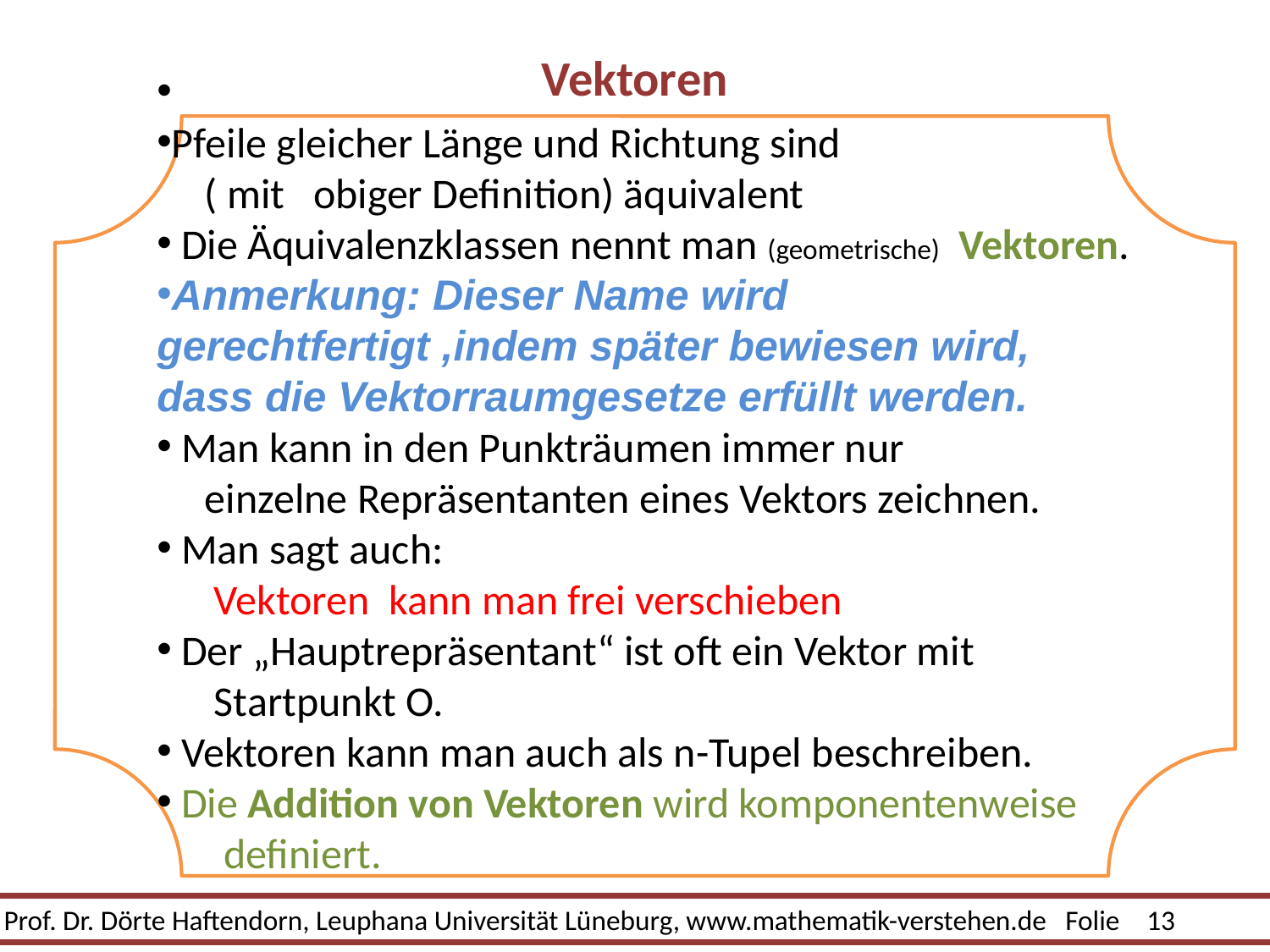

# Vektoren

Pfeile gleicher Länge und Richtung sind
     ( mit   obiger Definition) äquivalent
 Die Äquivalenzklassen nennt man (geometrische)  Vektoren.
Anmerkung: Dieser Name wird gerechtfertigt ,indem später bewiesen wird, dass die Vektorraumgesetze erfüllt werden.
 Man kann in den Punkträumen immer nur
     einzelne Repräsentanten eines Vektors zeichnen.
 Man sagt auch:
      Vektoren  kann man frei verschieben
 Der „Hauptrepräsentant“ ist oft ein Vektor mit
      Startpunkt O.
 Vektoren kann man auch als n-Tupel beschreiben.
 Die Addition von Vektoren wird komponentenweise
       definiert.

Prof. Dr. Dörte Haftendorn, Leuphana Universität Lüneburg, www.mathematik-verstehen.de   Folie    13